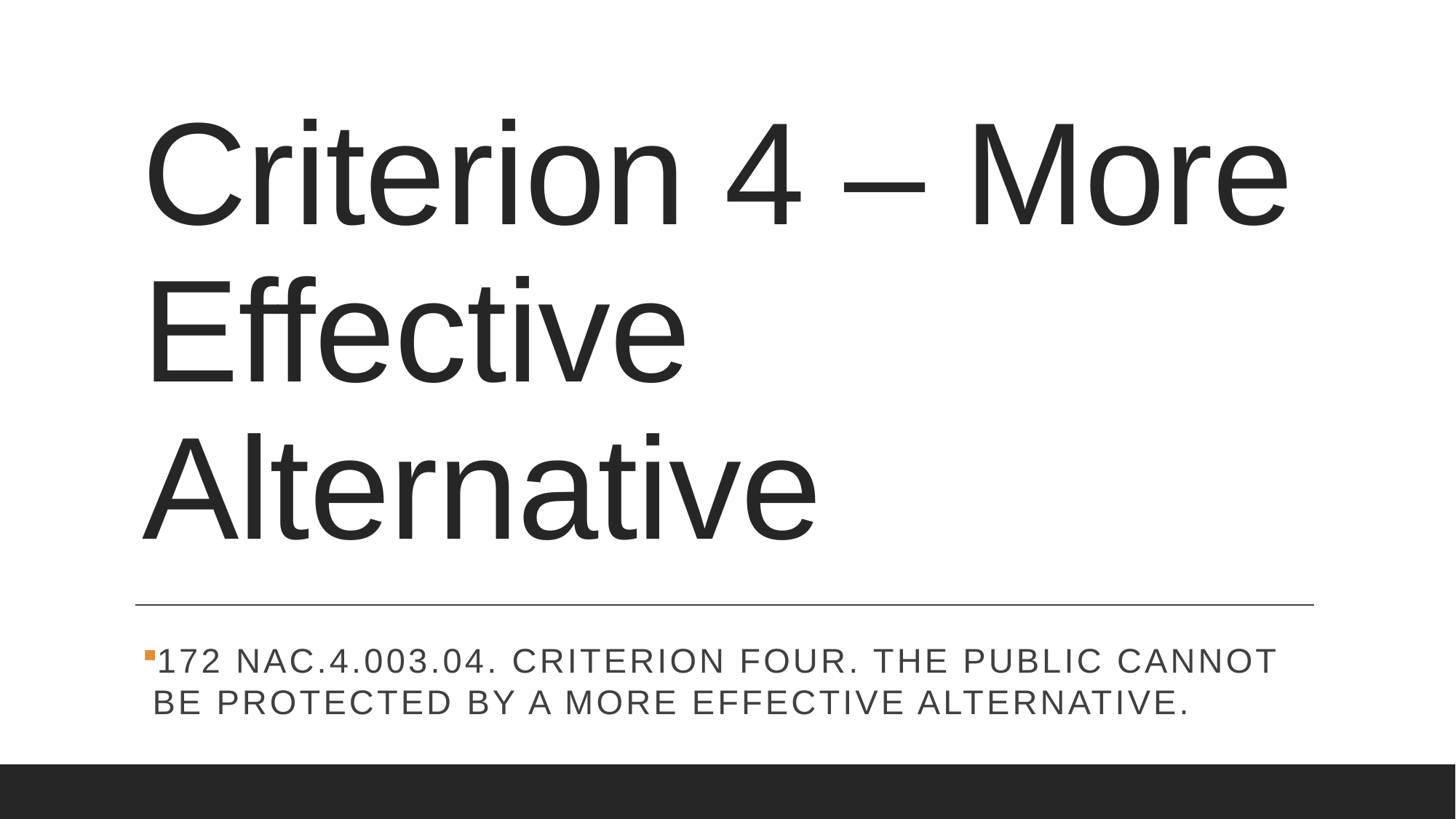

# Criterion 4 – More Effective Alternative
172 NAC.4.003.04. Criterion Four. The public cannot be protected by a more effective alternative.